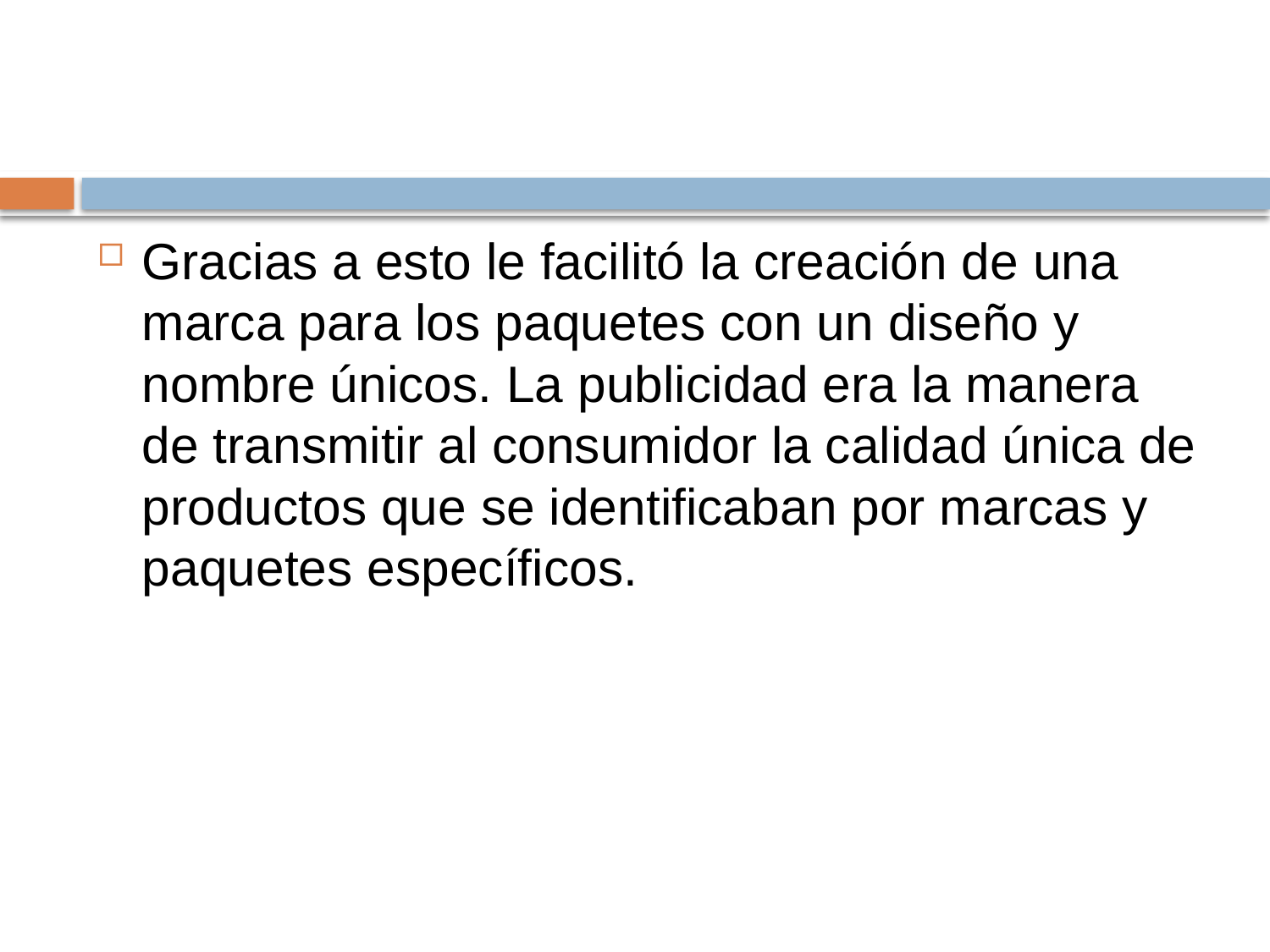

#
Gracias a esto le facilitó la creación de una marca para los paquetes con un diseño y nombre únicos. La publicidad era la manera de transmitir al consumidor la calidad única de productos que se identificaban por marcas y paquetes específicos.